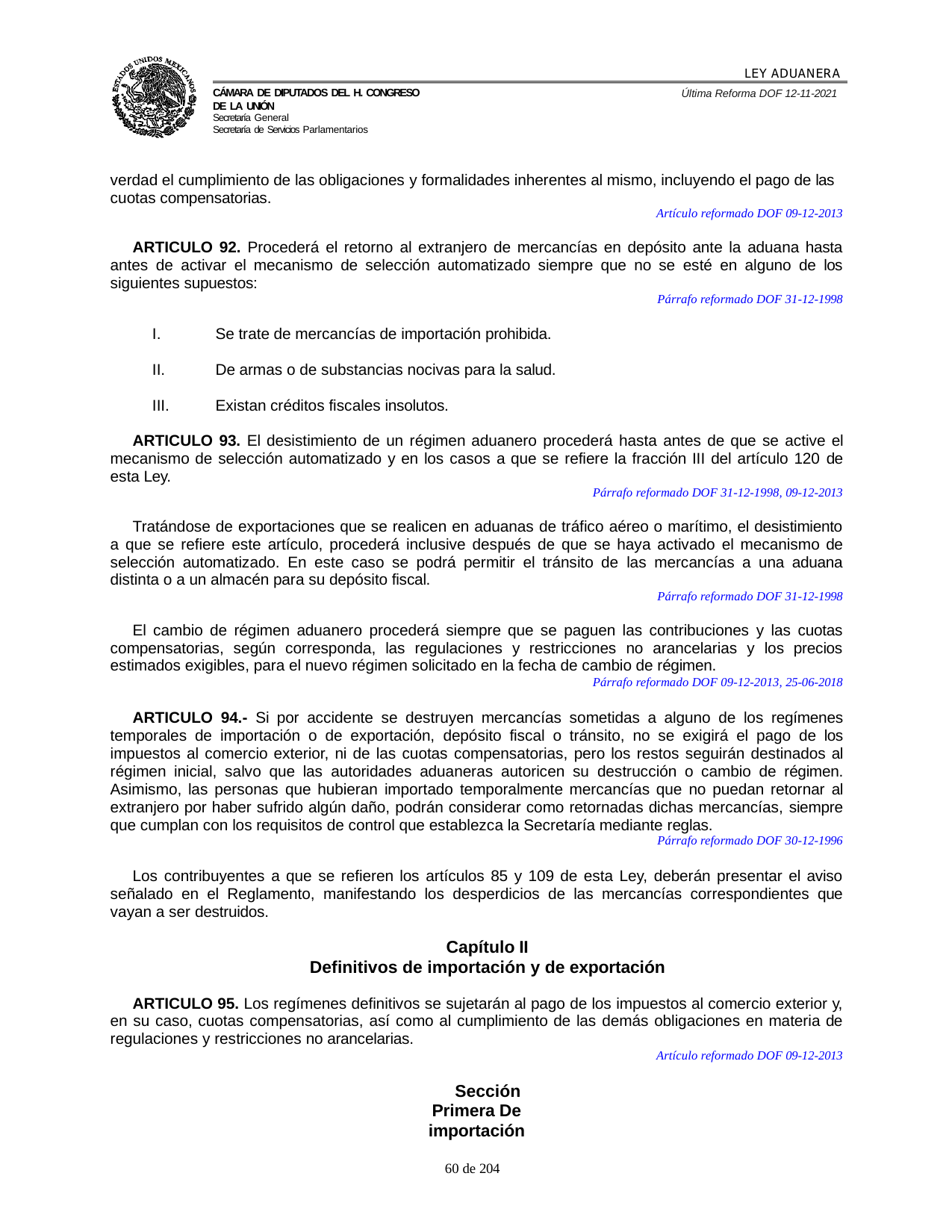

LEY ADUANERA

Última Reforma DOF 12-11-2021
Cámara de Diputados del H. Congreso de la Unión
Secretaría General
Secretaría de Servicios Parlamentarios
verdad el cumplimiento de las obligaciones y formalidades inherentes al mismo, incluyendo el pago de las cuotas compensatorias.
Artículo reformado DOF 09-12-2013

ARTICULO 92. Procederá el retorno al extranjero de mercancías en depósito ante la aduana hasta antes de activar el mecanismo de selección automatizado siempre que no se esté en alguno de los siguientes supuestos:
Párrafo reformado DOF 31-12-1998

Se trate de mercancías de importación prohibida.
De armas o de substancias nocivas para la salud.
Existan créditos fiscales insolutos.
ARTICULO 93. El desistimiento de un régimen aduanero procederá hasta antes de que se active el mecanismo de selección automatizado y en los casos a que se refiere la fracción III del artículo 120 de esta Ley.
Párrafo reformado DOF 31-12-1998, 09-12-2013

Tratándose de exportaciones que se realicen en aduanas de tráfico aéreo o marítimo, el desistimiento a que se refiere este artículo, procederá inclusive después de que se haya activado el mecanismo de selección automatizado. En este caso se podrá permitir el tránsito de las mercancías a una aduana distinta o a un almacén para su depósito fiscal.
Párrafo reformado DOF 31-12-1998

El cambio de régimen aduanero procederá siempre que se paguen las contribuciones y las cuotas compensatorias, según corresponda, las regulaciones y restricciones no arancelarias y los precios estimados exigibles, para el nuevo régimen solicitado en la fecha de cambio de régimen.
Párrafo reformado DOF 09-12-2013, 25-06-2018

ARTICULO 94.- Si por accidente se destruyen mercancías sometidas a alguno de los regímenes temporales de importación o de exportación, depósito fiscal o tránsito, no se exigirá el pago de los impuestos al comercio exterior, ni de las cuotas compensatorias, pero los restos seguirán destinados al régimen inicial, salvo que las autoridades aduaneras autoricen su destrucción o cambio de régimen. Asimismo, las personas que hubieran importado temporalmente mercancías que no puedan retornar al extranjero por haber sufrido algún daño, podrán considerar como retornadas dichas mercancías, siempre que cumplan con los requisitos de control que establezca la Secretaría mediante reglas.
Párrafo reformado DOF 30-12-1996

Los contribuyentes a que se refieren los artículos 85 y 109 de esta Ley, deberán presentar el aviso señalado en el Reglamento, manifestando los desperdicios de las mercancías correspondientes que vayan a ser destruidos.
Capítulo II
Definitivos de importación y de exportación
ARTICULO 95. Los regímenes definitivos se sujetarán al pago de los impuestos al comercio exterior y, en su caso, cuotas compensatorias, así como al cumplimiento de las demás obligaciones en materia de regulaciones y restricciones no arancelarias.
Artículo reformado DOF 09-12-2013

Sección Primera De importación
60 de 204